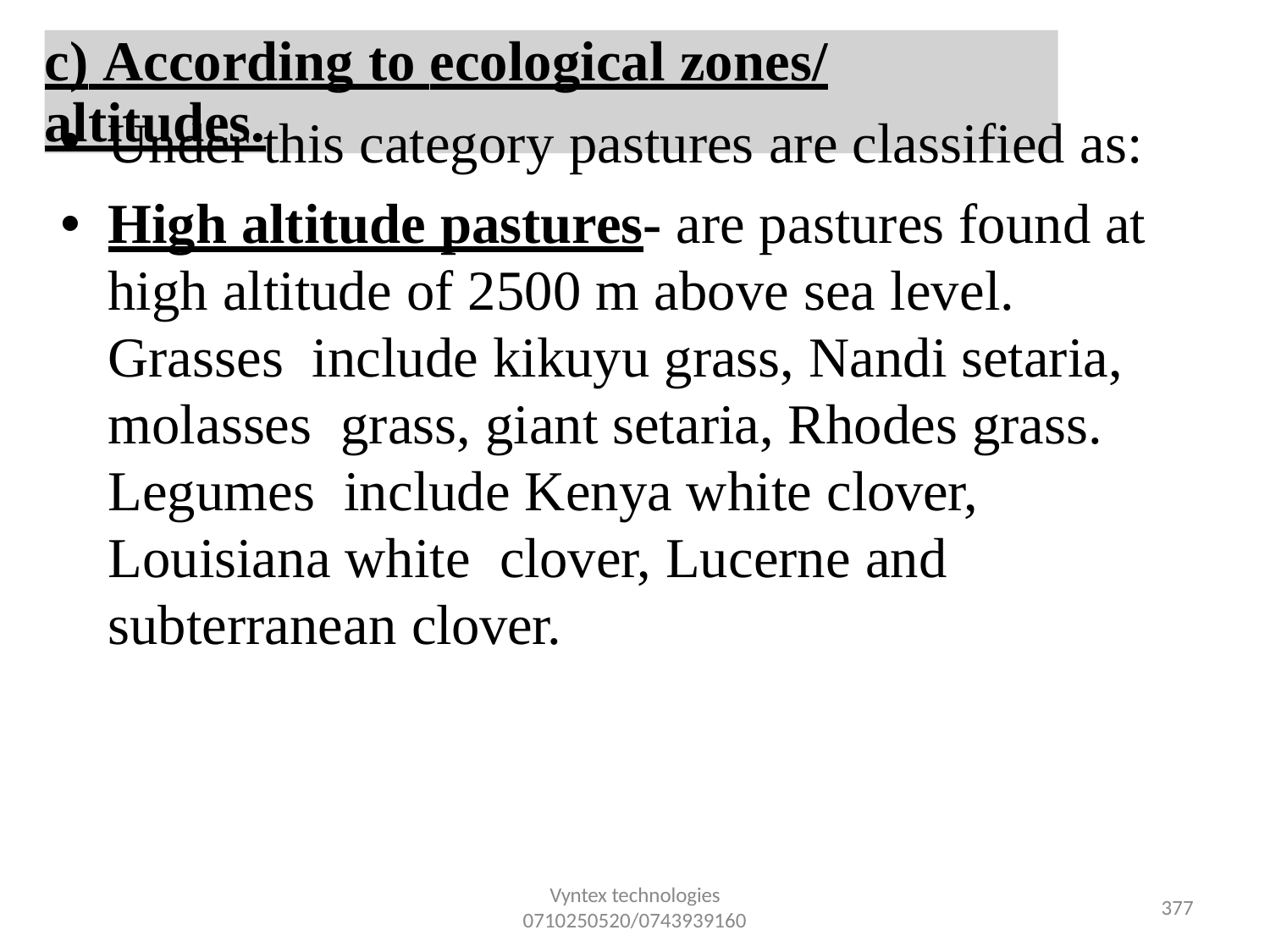

c) According to ecological zones/ altitudes.
Under this category pastures are classified as:
High altitude pastures- are pastures found at  high altitude of 2500 m above sea level. Grasses  include kikuyu grass, Nandi setaria, molasses  grass, giant setaria, Rhodes grass. Legumes  include Kenya white clover, Louisiana white  clover, Lucerne and subterranean clover.
Vyntex technologies
0710250520/0743939160
377